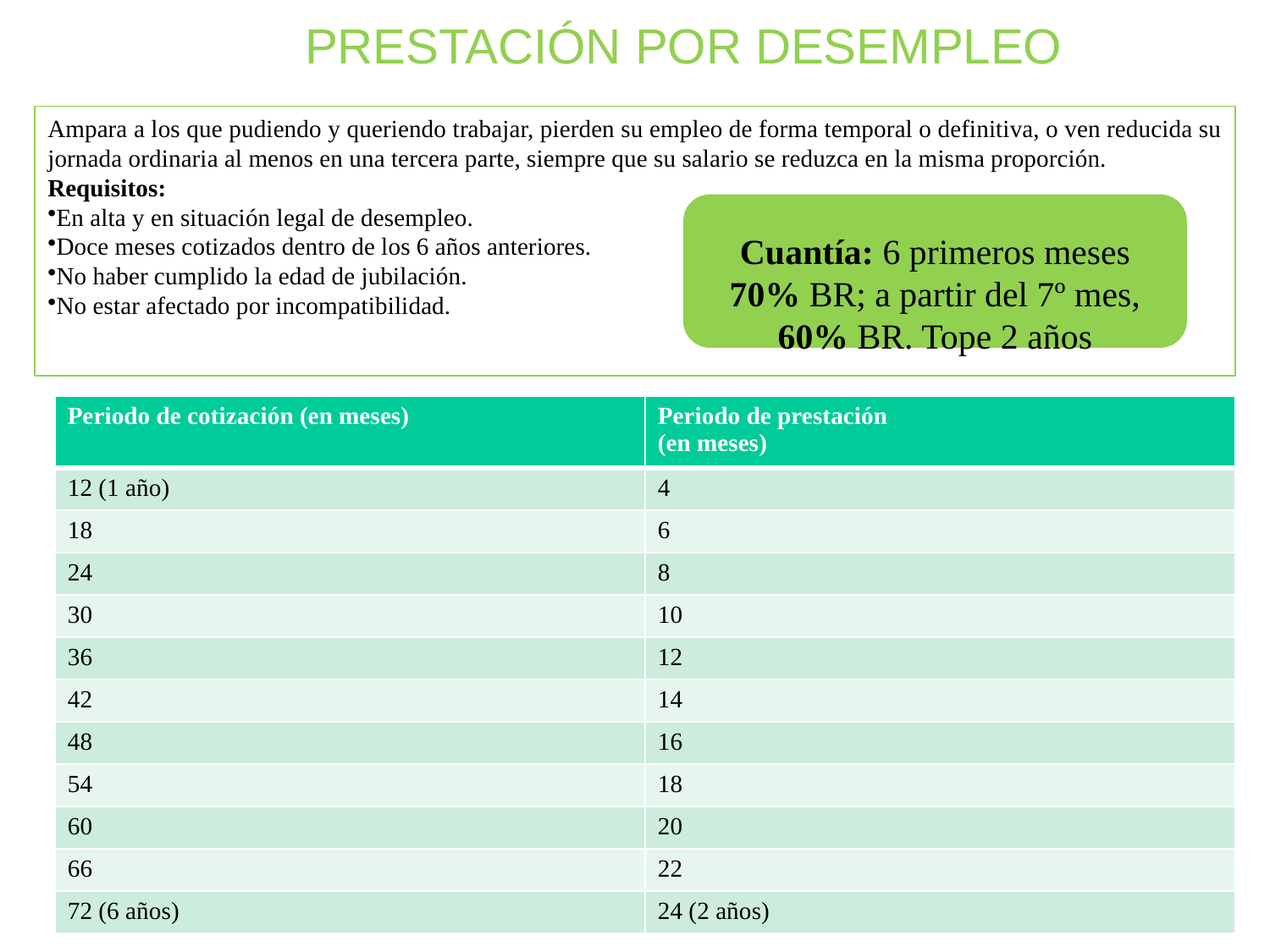

PRESTACIÓN POR DESEMPLEO
Ampara a los que pudiendo y queriendo trabajar, pierden su empleo de forma temporal o definitiva, o ven reducida su jornada ordinaria al menos en una tercera parte, siempre que su salario se reduzca en la misma proporción.
Requisitos:
En alta y en situación legal de desempleo.
Doce meses cotizados dentro de los 6 años anteriores.
No haber cumplido la edad de jubilación.
No estar afectado por incompatibilidad.

Cuantía: 6 primeros meses 70% BR; a partir del 7º mes, 60% BR. Tope 2 años
| Periodo de cotización (en meses) | Periodo de prestación (en meses) |
| --- | --- |
| 12 (1 año) | 4 |
| 18 | 6 |
| 24 | 8 |
| 30 | 10 |
| 36 | 12 |
| 42 | 14 |
| 48 | 16 |
| 54 | 18 |
| 60 | 20 |
| 66 | 22 |
| 72 (6 años) | 24 (2 años) |